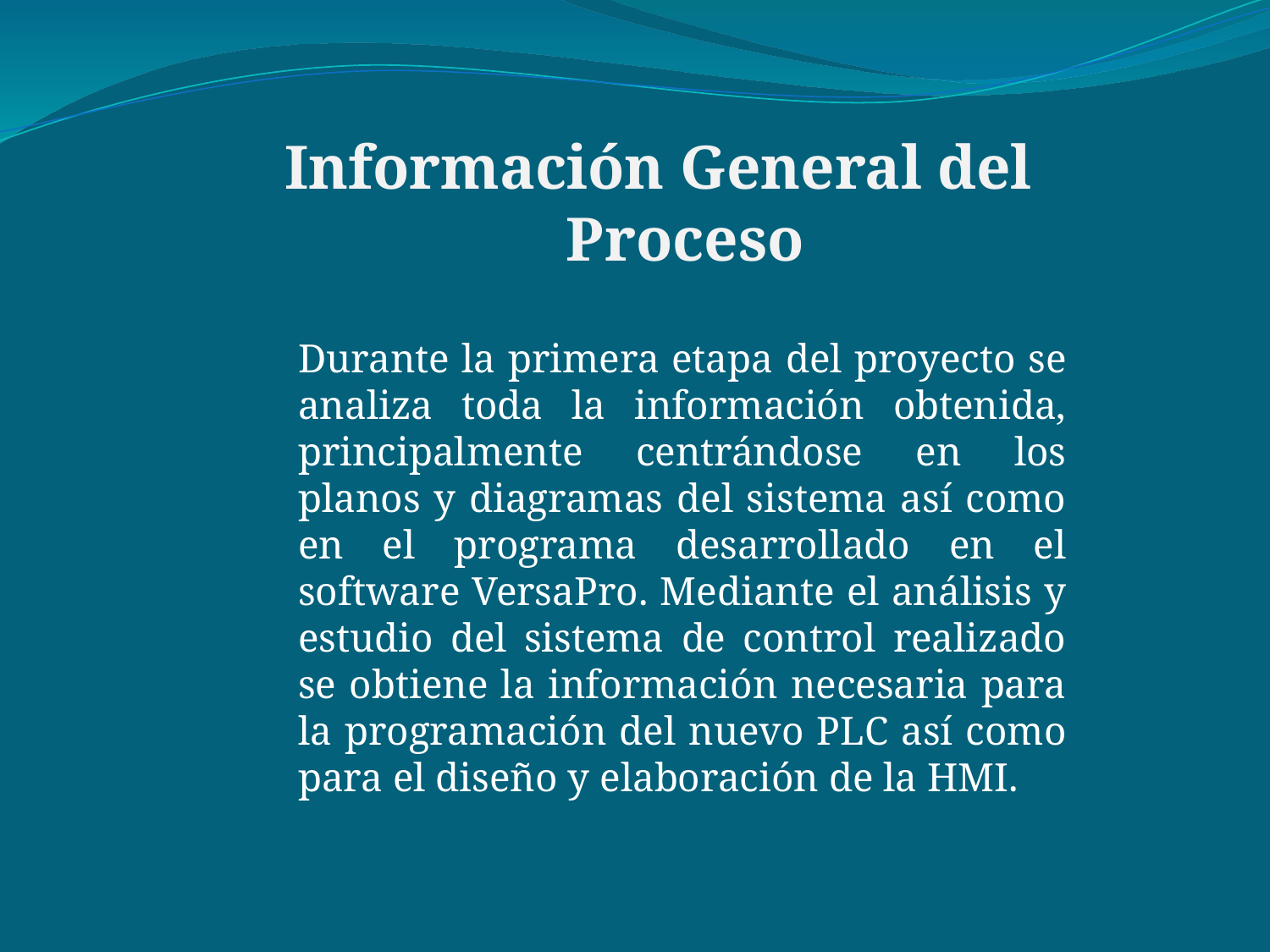

Información General del Proceso
Durante la primera etapa del proyecto se analiza toda la información obtenida, principalmente centrándose en los planos y diagramas del sistema así como en el programa desarrollado en el software VersaPro. Mediante el análisis y estudio del sistema de control realizado se obtiene la información necesaria para la programación del nuevo PLC así como para el diseño y elaboración de la HMI.